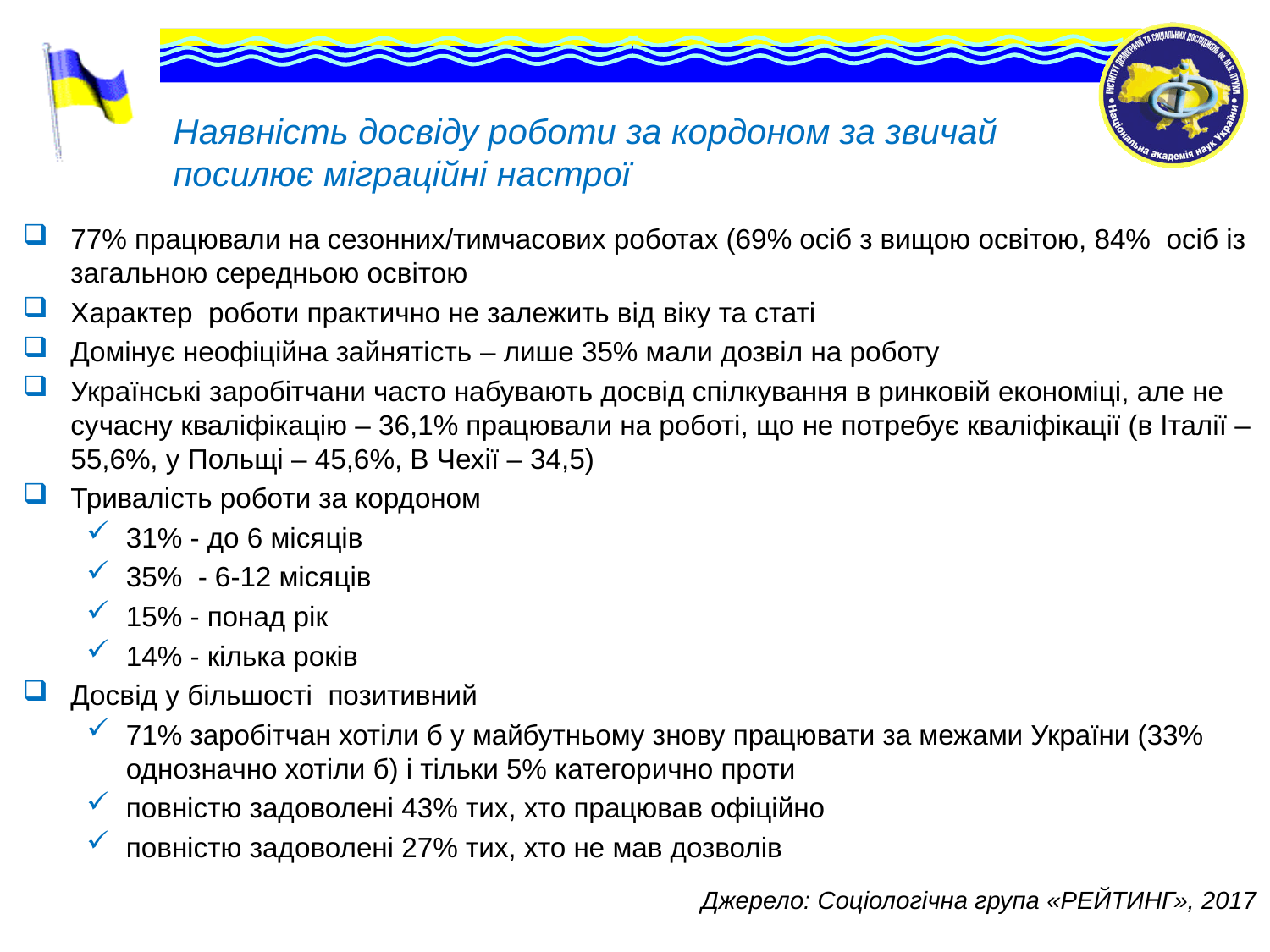

# Наявність досвіду роботи за кордоном за звичай посилює міграційні настрої
77% працювали на сезонних/тимчасових роботах (69% осіб з вищою освітою, 84%  осіб із загальною середньою освітою
Характер  роботи практично не залежить від віку та статі
Домінує неофіційна зайнятість – лише 35% мали дозвіл на роботу
Українські заробітчани часто набувають досвід спілкування в ринковій економіці, але не сучасну кваліфікацію – 36,1% працювали на роботі, що не потребує кваліфікації (в Італії – 55,6%, у Польщі – 45,6%, В Чехії – 34,5)
Тривалість роботи за кордоном
31% - до 6 місяців
35%  - 6-12 місяців
15% - понад рік
14% - кілька років
Досвід у більшості  позитивний
71% заробітчан хотіли б у майбутньому знову працювати за межами України (33% однозначно хотіли б) і тільки 5% категорично проти
повністю задоволені 43% тих, хто працював офіційно
повністю задоволені 27% тих, хто не мав дозволів
Джерело: Соціологічна група «РЕЙТИНГ», 2017